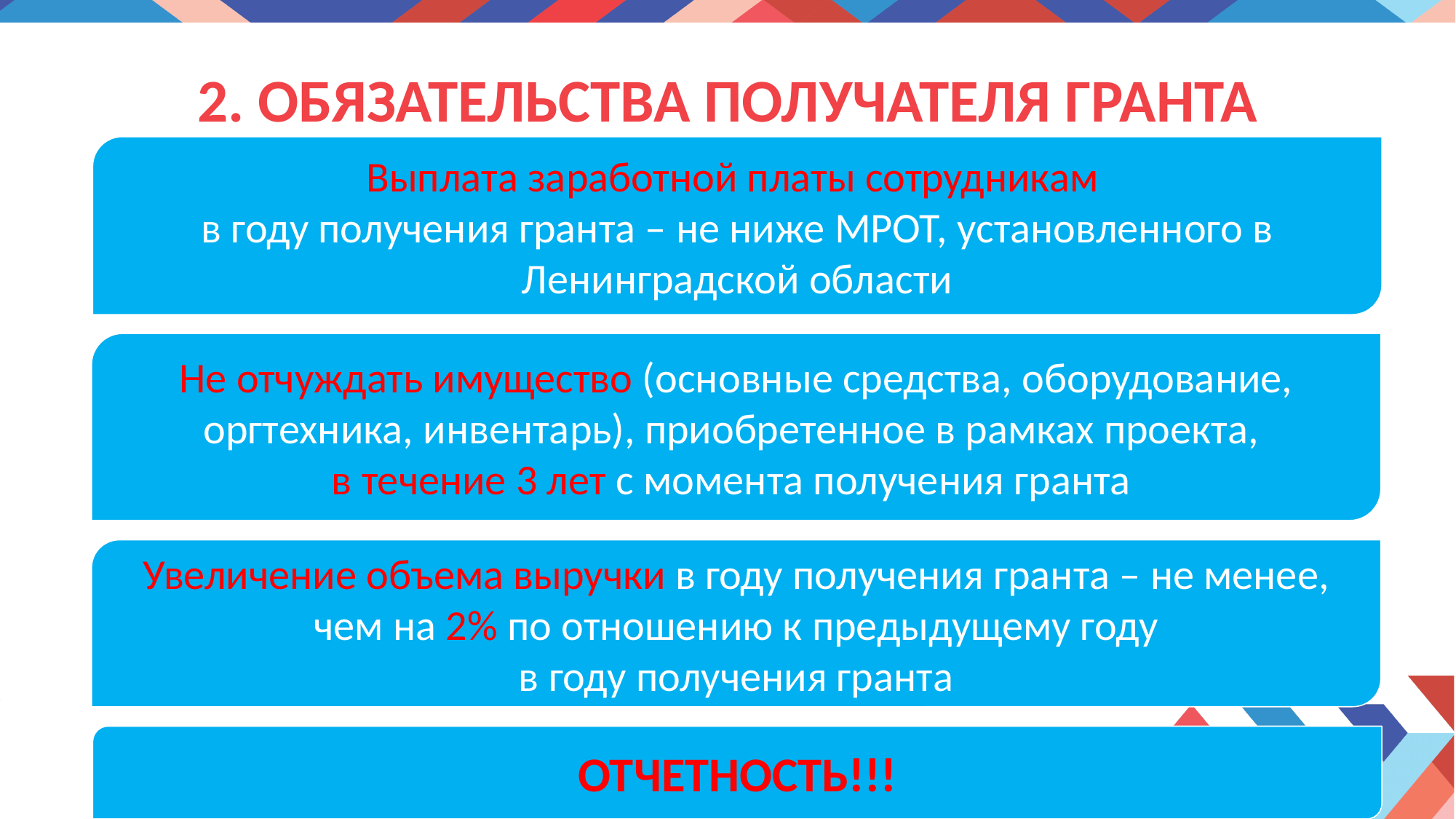

# 2. ОБЯЗАТЕЛЬСТВА пОЛУЧАТЕЛЯ гранта

Выплата заработной платы сотрудникам
в году получения гранта – не ниже МРОТ, установленного в Ленинградской области

Не отчуждать имущество (основные средства, оборудование, оргтехника, инвентарь), приобретенное в рамках проекта,
в течение 3 лет с момента получения гранта

Увеличение объема выручки в году получения гранта – не менее, чем на 2% по отношению к предыдущему году
в году получения гранта

ОТЧЕТНОСТЬ!!!